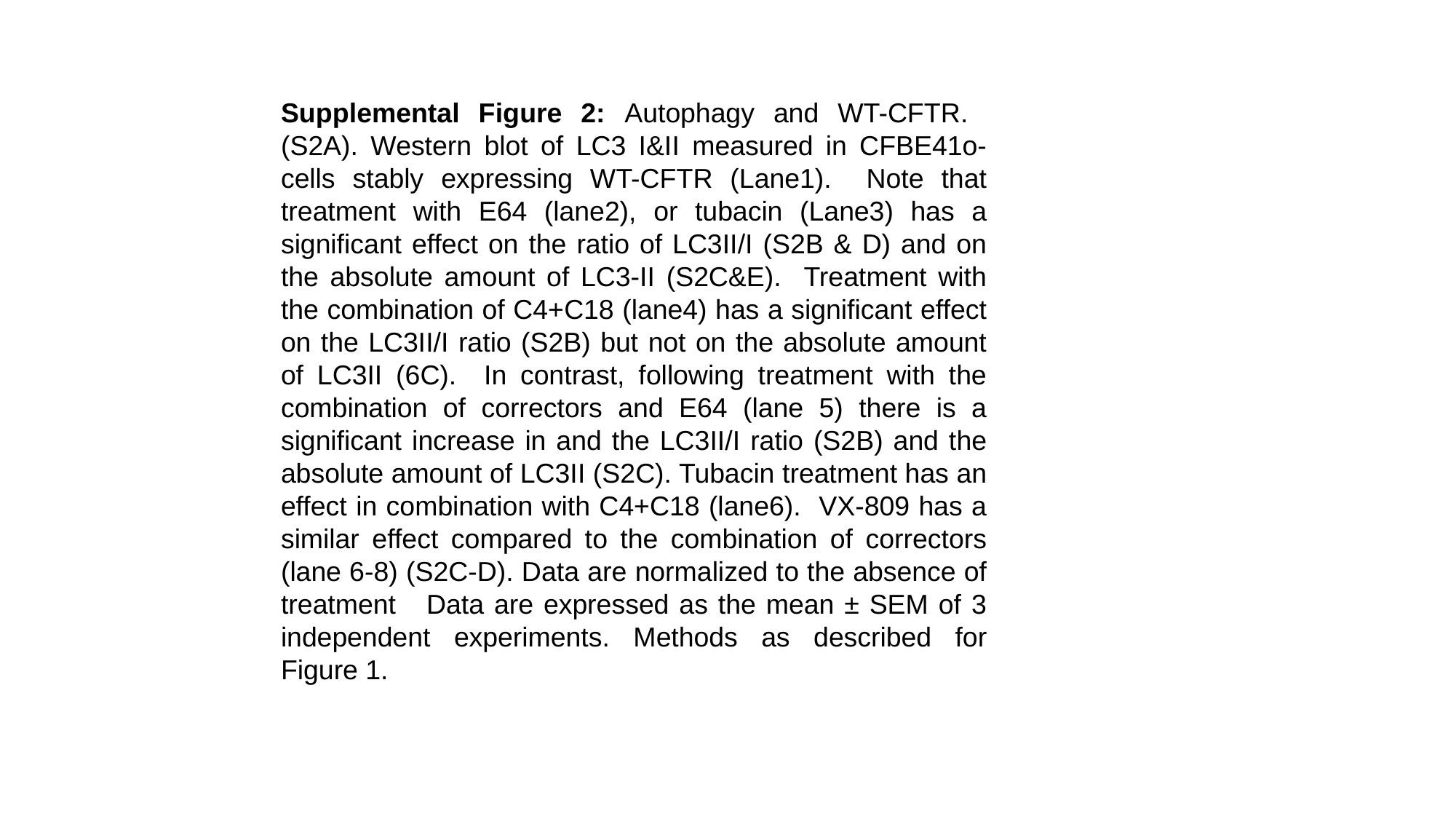

Supplemental Figure 2: Autophagy and WT-CFTR.  (S2A). Western blot of LC3 I&II measured in CFBE41o- cells stably expressing WT-CFTR (Lane1).  Note that treatment with E64 (lane2), or tubacin (Lane3) has a significant effect on the ratio of LC3II/I (S2B & D) and on the absolute amount of LC3-II (S2C&E).  Treatment with the combination of C4+C18 (lane4) has a significant effect on the LC3II/I ratio (S2B) but not on the absolute amount of LC3II (6C).  In contrast, following treatment with the combination of correctors and E64 (lane 5) there is a significant increase in and the LC3II/I ratio (S2B) and the absolute amount of LC3II (S2C). Tubacin treatment has an effect in combination with C4+C18 (lane6).  VX-809 has a similar effect compared to the combination of correctors (lane 6-8) (S2C-D). Data are normalized to the absence of treatment   Data are expressed as the mean ± SEM of 3 independent experiments. Methods as described for Figure 1.